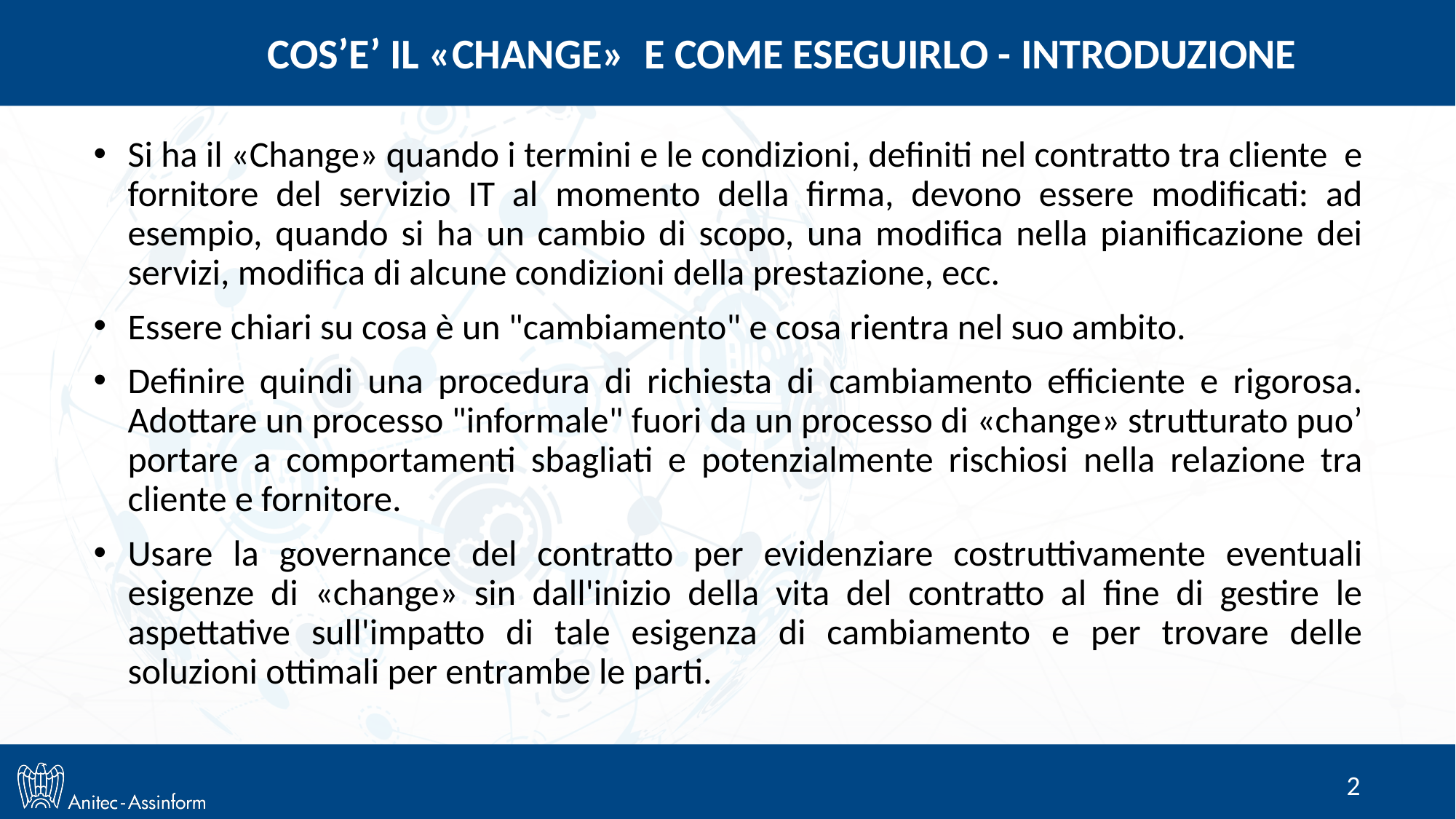

# COS’E’ IL «CHANGE»  E COME ESEGUIRLO - INTRODUZIONE
Si ha il «Change» quando i termini e le condizioni, definiti nel contratto tra cliente  e fornitore del servizio IT al momento della firma, devono essere modificati: ad esempio, quando si ha un cambio di scopo, una modifica nella pianificazione dei servizi, modifica di alcune condizioni della prestazione, ecc.
Essere chiari su cosa è un "cambiamento" e cosa rientra nel suo ambito.
Definire quindi una procedura di richiesta di cambiamento efficiente e rigorosa. Adottare un processo "informale" fuori da un processo di «change» strutturato puo’ portare a comportamenti sbagliati e potenzialmente rischiosi nella relazione tra cliente e fornitore.
Usare la governance del contratto per evidenziare costruttivamente eventuali esigenze di «change» sin dall'inizio della vita del contratto al fine di gestire le aspettative sull'impatto di tale esigenza di cambiamento e per trovare delle soluzioni ottimali per entrambe le parti.
2